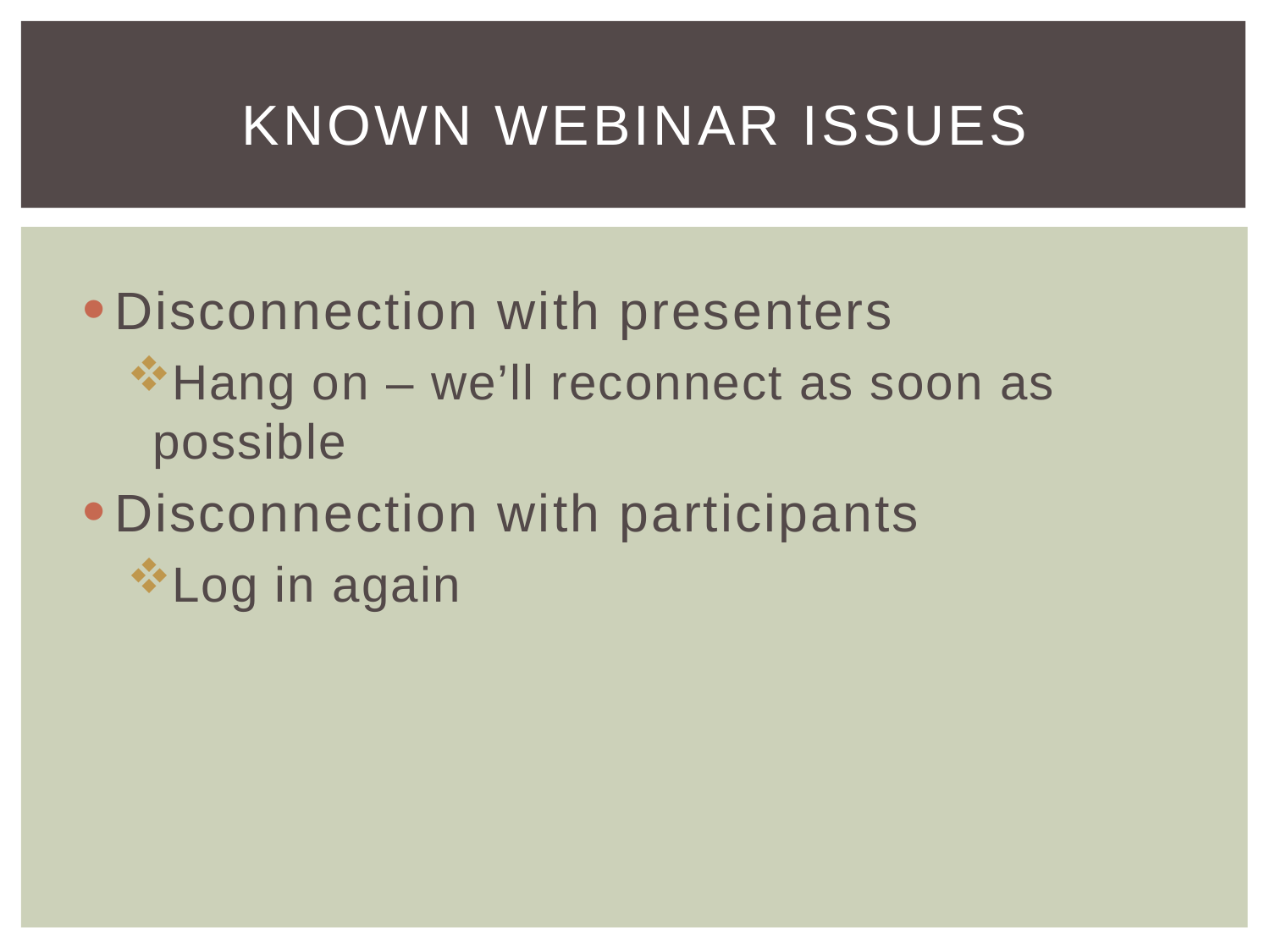

# Known Webinar Issues
Disconnection with presenters
Hang on – we’ll reconnect as soon as possible
Disconnection with participants
Log in again